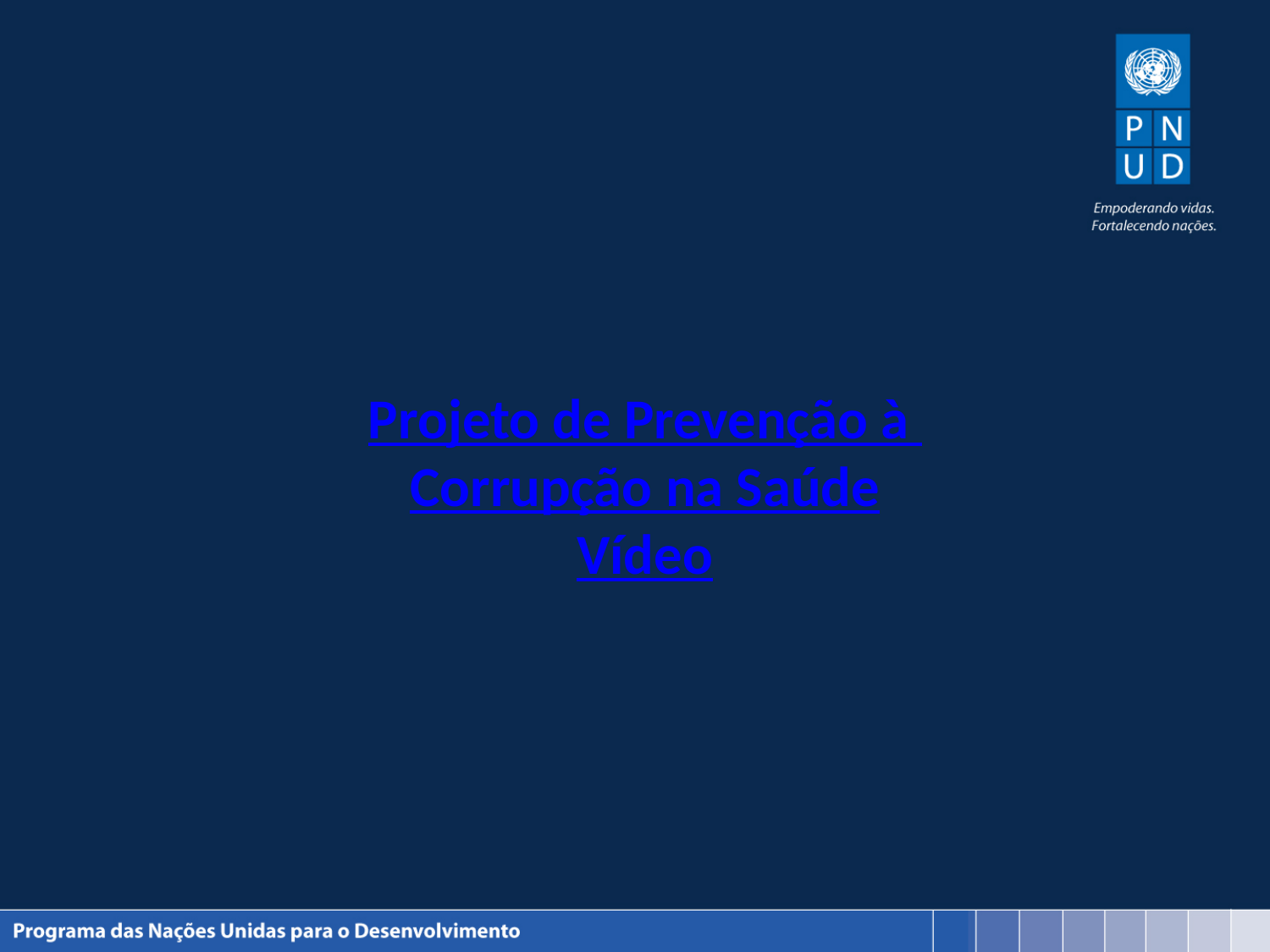

Projeto de Prevenção à
Corrupção na Saúde
Vídeo